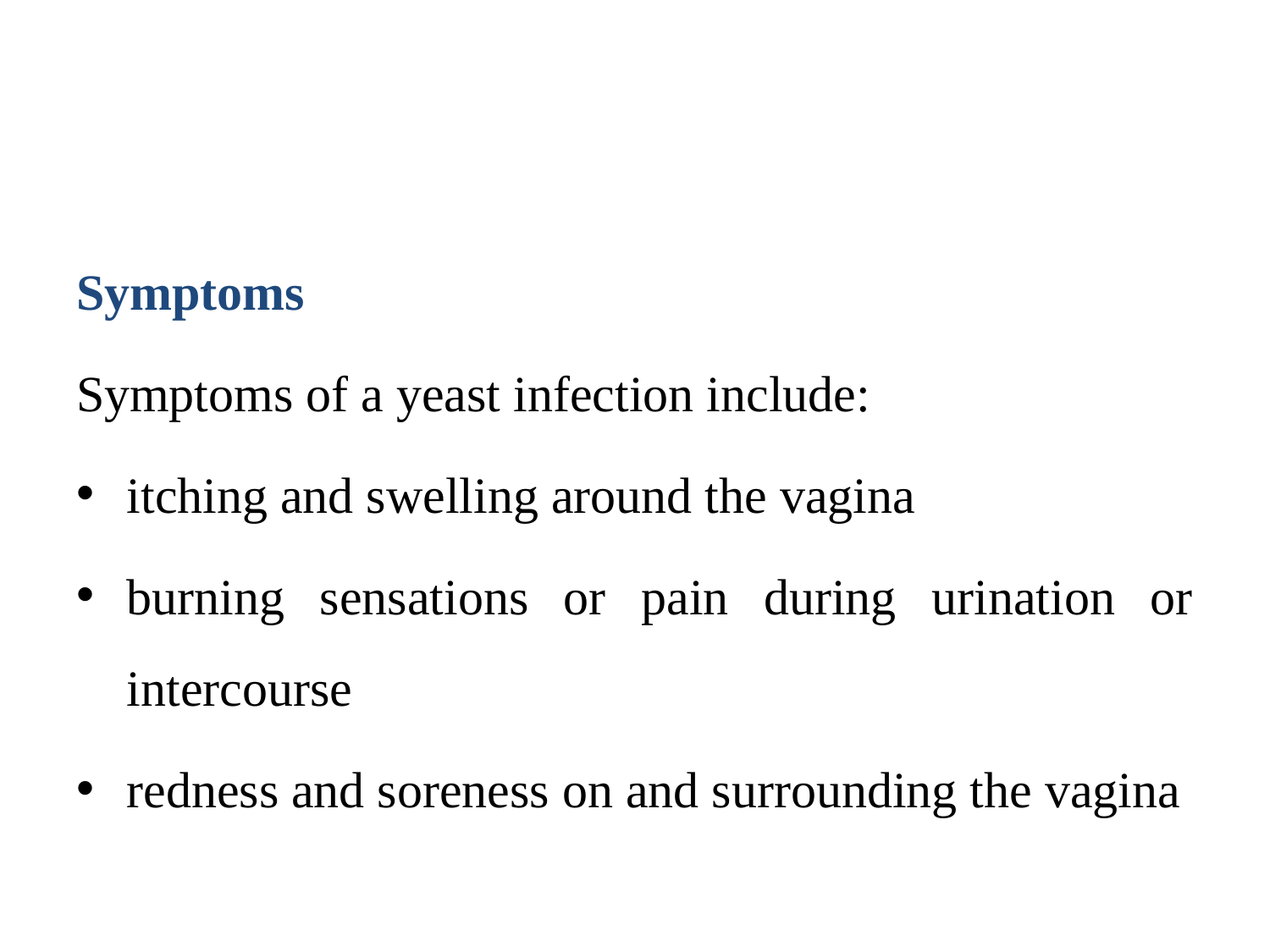

#
Symptoms
Symptoms of a yeast infection include:
itching and swelling around the vagina
burning sensations or pain during urination or intercourse
redness and soreness on and surrounding the vagina